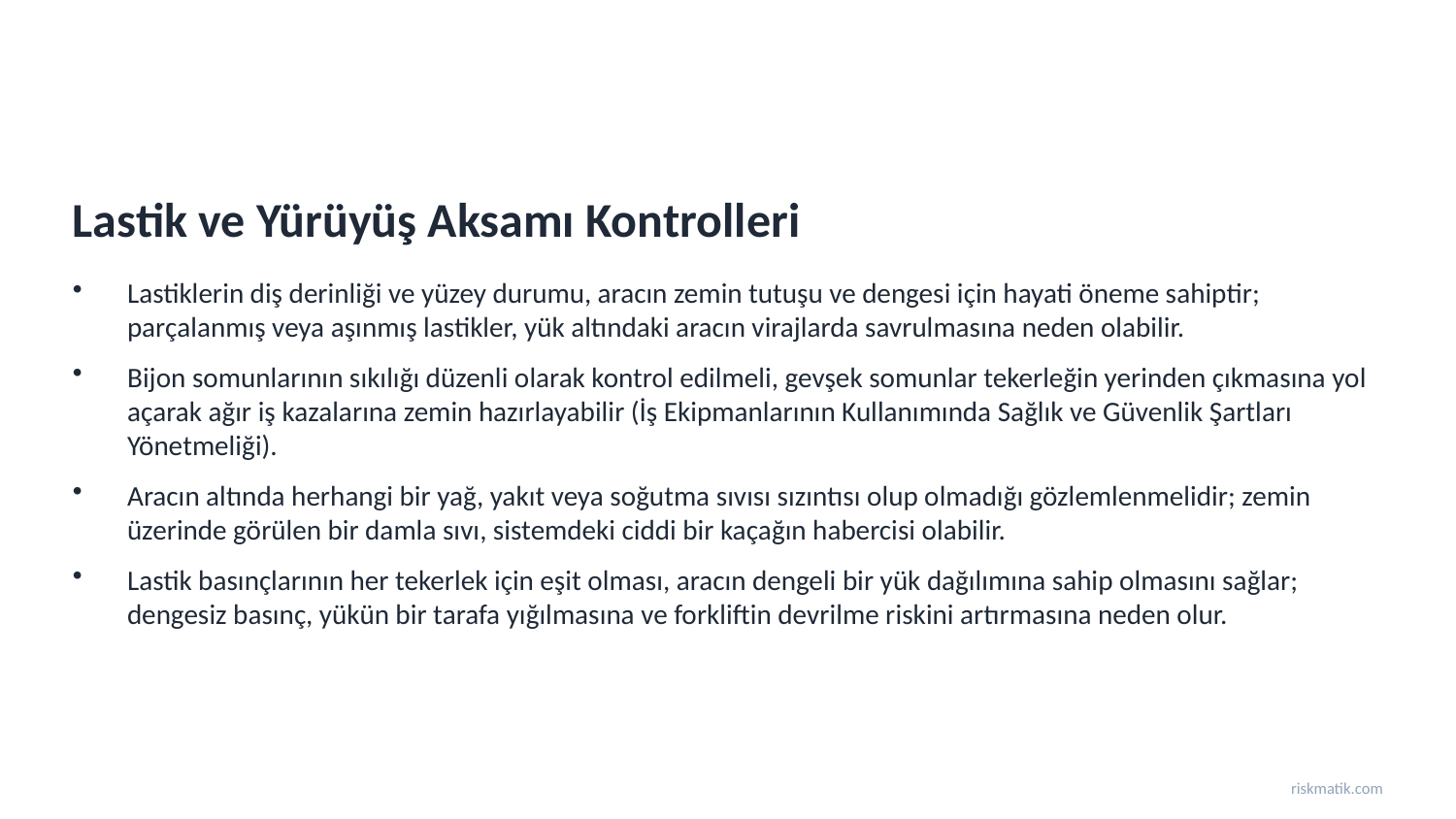

Lastik ve Yürüyüş Aksamı Kontrolleri
Lastiklerin diş derinliği ve yüzey durumu, aracın zemin tutuşu ve dengesi için hayati öneme sahiptir; parçalanmış veya aşınmış lastikler, yük altındaki aracın virajlarda savrulmasına neden olabilir.
Bijon somunlarının sıkılığı düzenli olarak kontrol edilmeli, gevşek somunlar tekerleğin yerinden çıkmasına yol açarak ağır iş kazalarına zemin hazırlayabilir (İş Ekipmanlarının Kullanımında Sağlık ve Güvenlik Şartları Yönetmeliği).
Aracın altında herhangi bir yağ, yakıt veya soğutma sıvısı sızıntısı olup olmadığı gözlemlenmelidir; zemin üzerinde görülen bir damla sıvı, sistemdeki ciddi bir kaçağın habercisi olabilir.
Lastik basınçlarının her tekerlek için eşit olması, aracın dengeli bir yük dağılımına sahip olmasını sağlar; dengesiz basınç, yükün bir tarafa yığılmasına ve forkliftin devrilme riskini artırmasına neden olur.
riskmatik.com